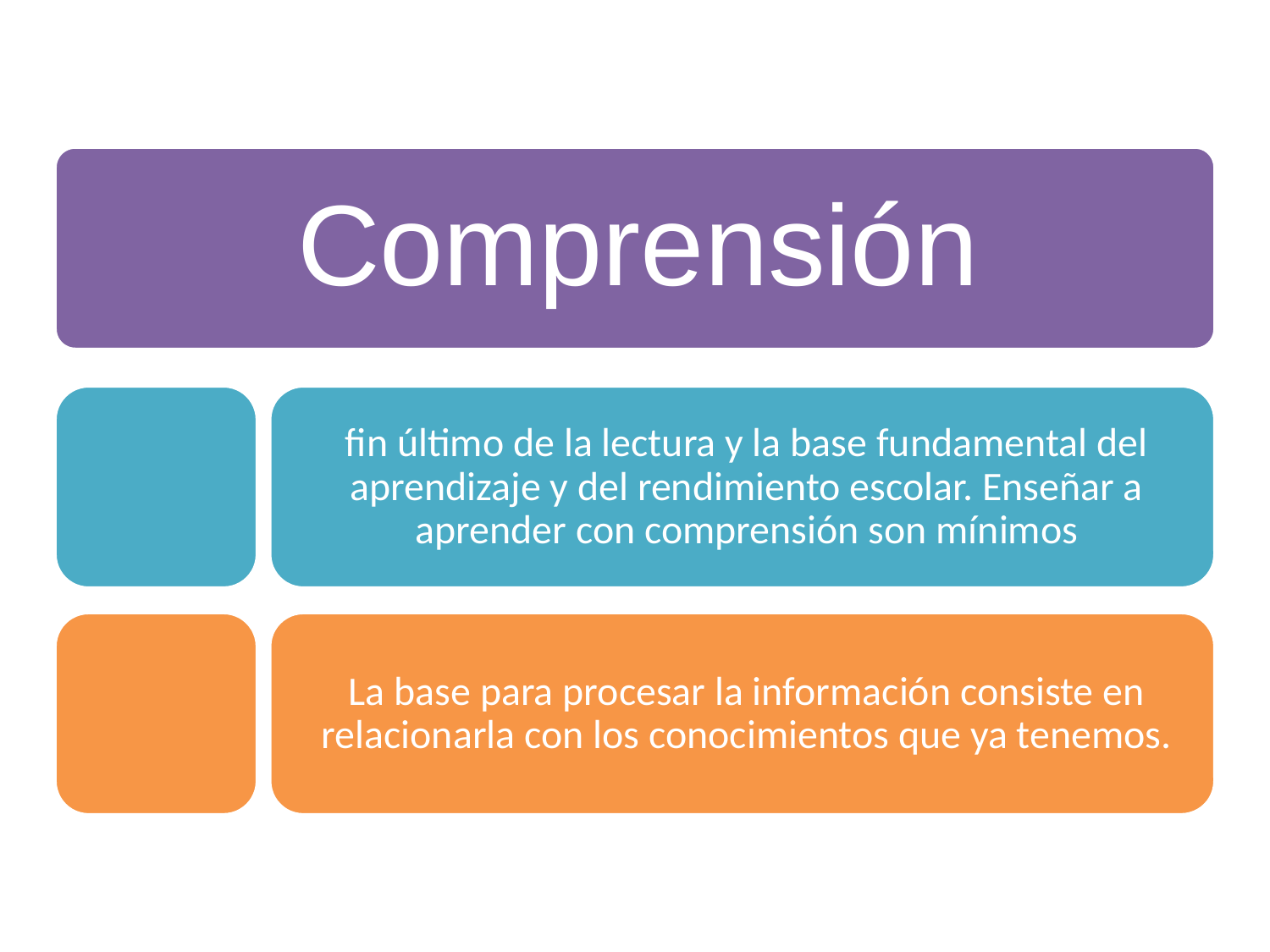

Comprensión
fin último de la lectura y la base fundamental del aprendizaje y del rendimiento escolar. Enseñar a aprender con comprensión son mínimos
La base para procesar la información consiste en relacionarla con los conocimientos que ya tenemos.